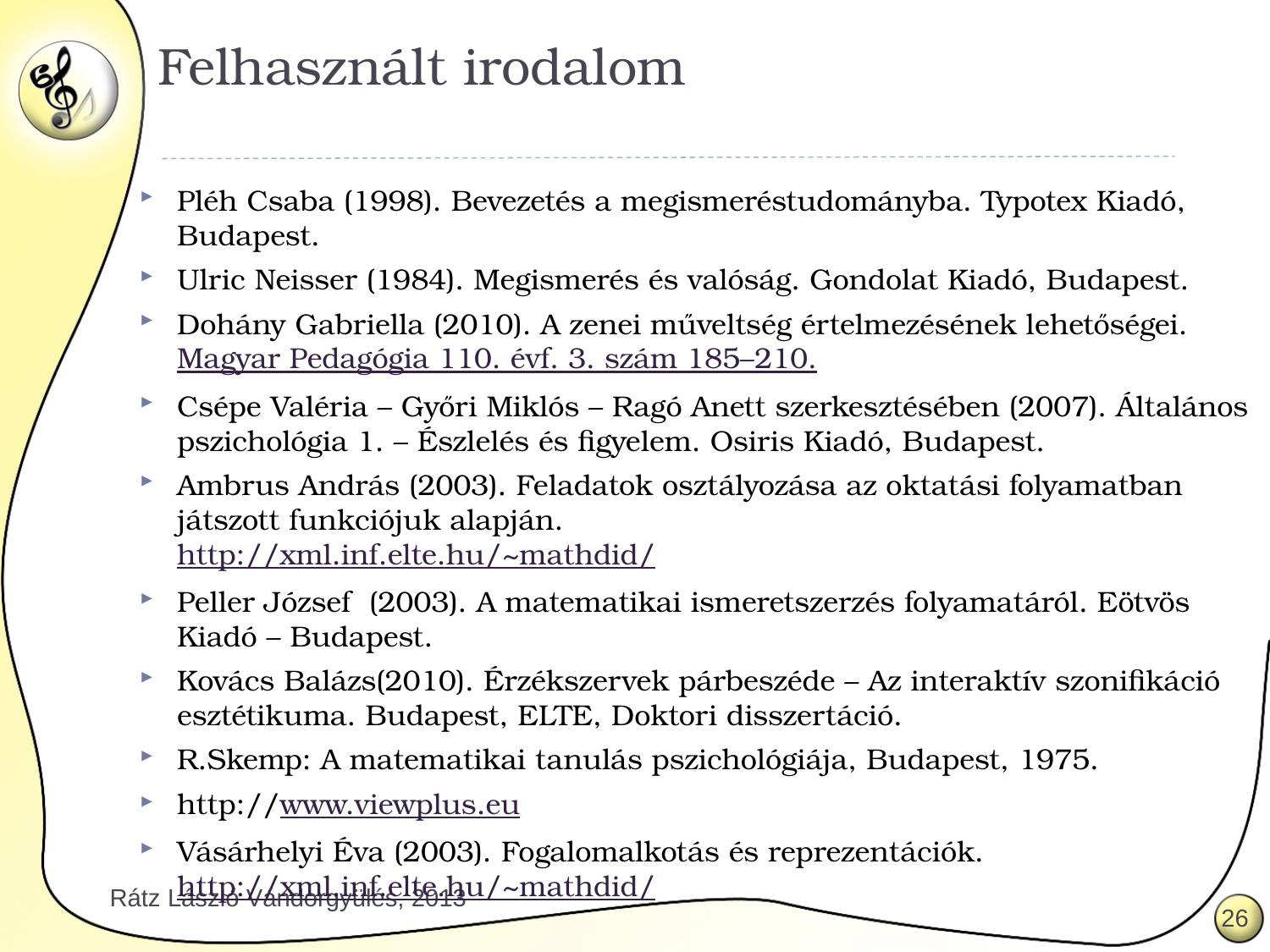

# Felhasznált irodalom
Pléh Csaba (1998). Bevezetés a megismeréstudományba. Typotex Kiadó, Budapest.
Ulric Neisser (1984). Megismerés és valóság. Gondolat Kiadó, Budapest.
Dohány Gabriella (2010). A zenei műveltség értelmezésének lehetőségei. Magyar Pedagógia 110. évf. 3. szám 185–210.
Csépe Valéria – Győri Miklós – Ragó Anett szerkesztésében (2007). Általános pszichológia 1. – Észlelés és figyelem. Osiris Kiadó, Budapest.
Ambrus András (2003). Feladatok osztályozása az oktatási folyamatban játszott funkciójuk alapján.
http://xml.inf.elte.hu/~mathdid/
Peller József  (2003). A matematikai ismeretszerzés folyamatáról. Eötvös Kiadó – Budapest.
Kovács Balázs(2010). Érzékszervek párbeszéde – Az interaktív szonifikáció esztétikuma. Budapest, ELTE, Doktori disszertáció.
R.Skemp: A matematikai tanulás pszichológiája, Budapest, 1975.
http://www.viewplus.eu
Vásárhelyi Éva (2003). Fogalomalkotás és reprezentációk. http://xml.inf.elte.hu/~mathdid/
Rátz László Vándorgyülés, 2013
26